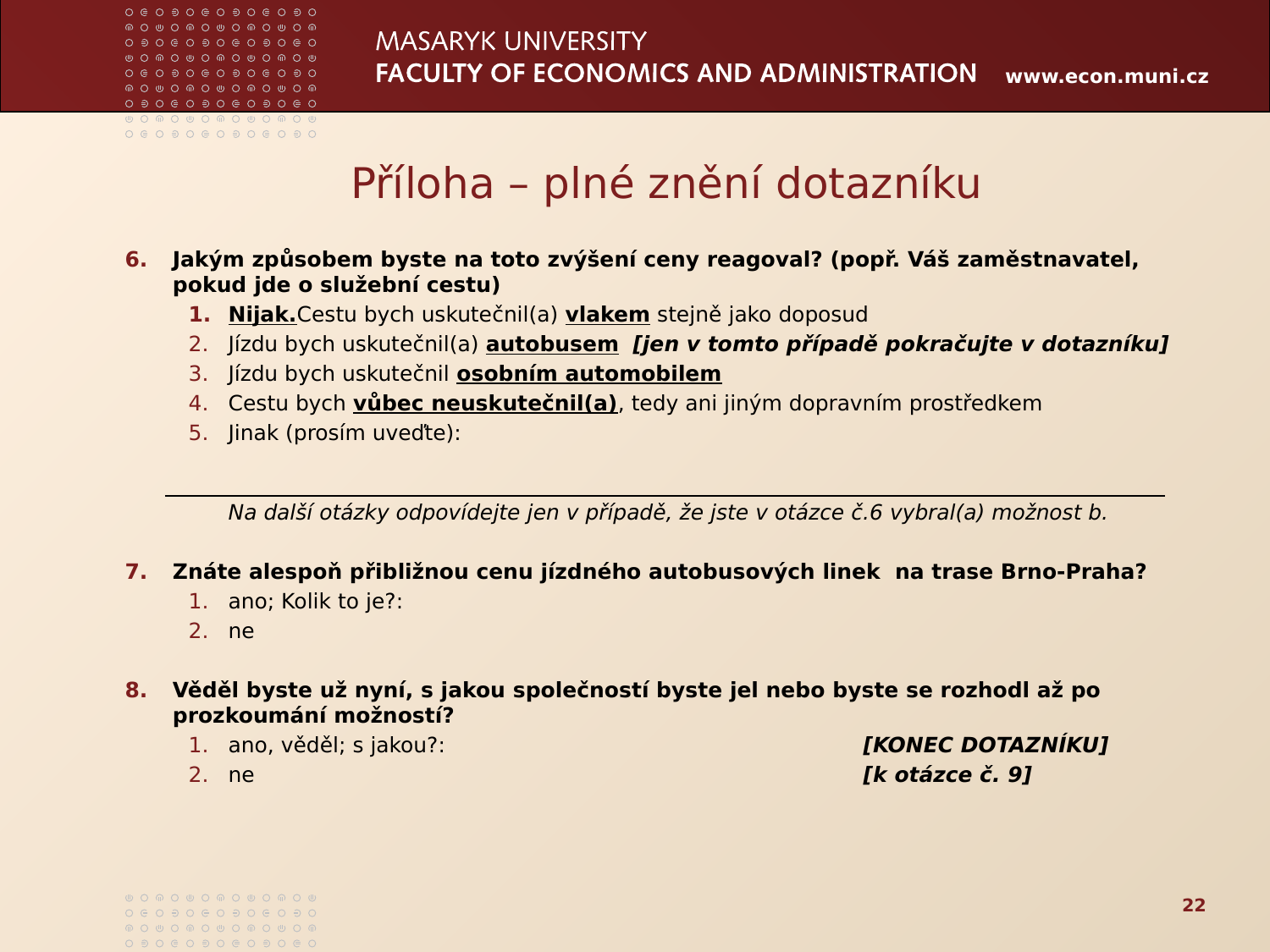

# Příloha – plné znění dotazníku
Jakým způsobem byste na toto zvýšení ceny reagoval? (popř. Váš zaměstnavatel, pokud jde o služební cestu)
Nijak.Cestu bych uskutečnil(a) vlakem stejně jako doposud
Jízdu bych uskutečnil(a) autobusem  [jen v tomto případě pokračujte v dotazníku]
Jízdu bych uskutečnil osobním automobilem
Cestu bych vůbec neuskutečnil(a), tedy ani jiným dopravním prostředkem
Jinak (prosím uveďte):
Na další otázky odpovídejte jen v případě, že jste v otázce č.6 vybral(a) možnost b.

Znáte alespoň přibližnou cenu jízdného autobusových linek  na trase Brno-Praha?
ano; Kolik to je?:
ne

Věděl byste už nyní, s jakou společností byste jel nebo byste se rozhodl až po prozkoumání možností?
ano, věděl; s jakou?:				[KONEC DOTAZNÍKU]
ne					[k otázce č. 9]

22